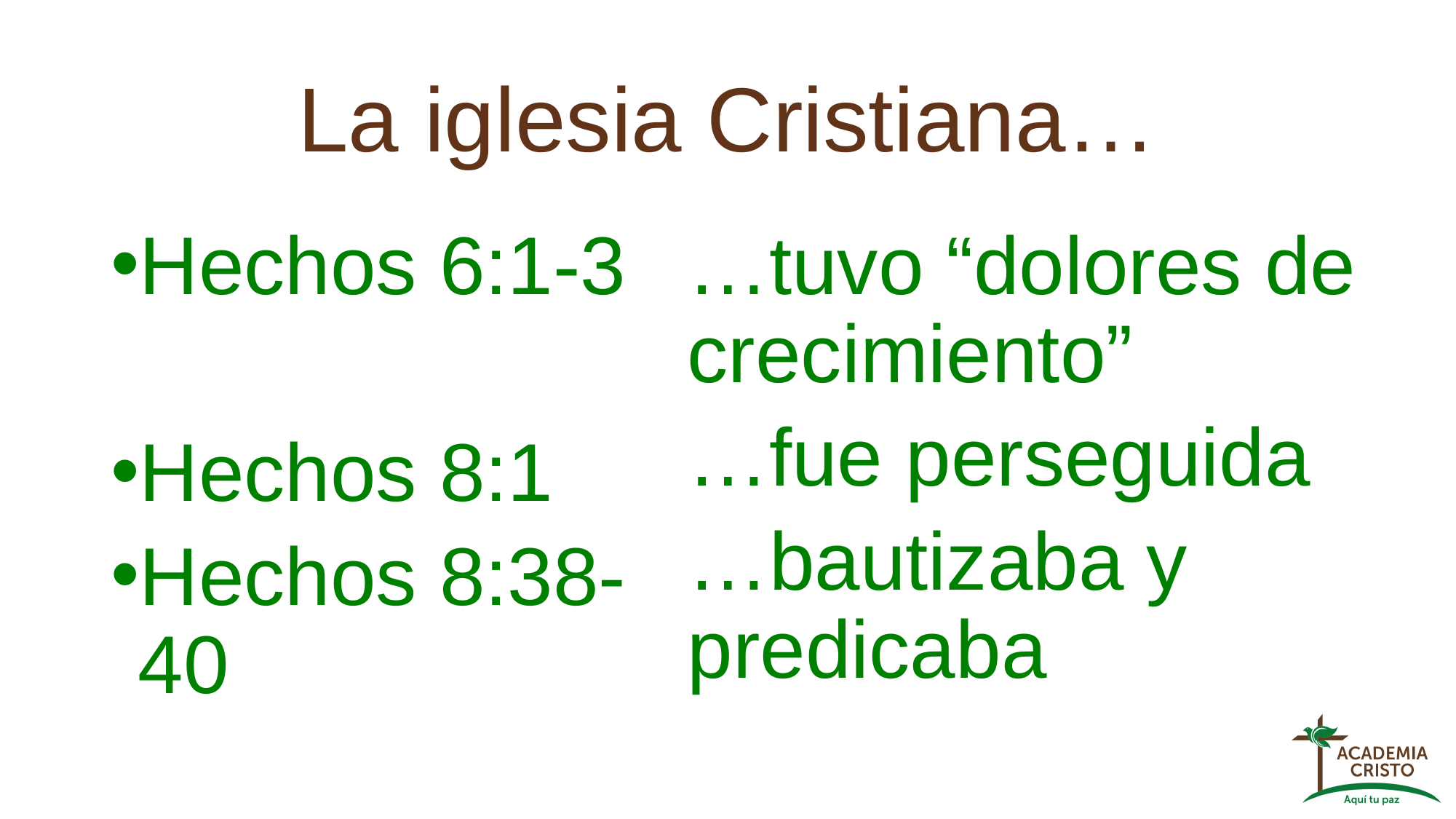

# La iglesia Cristiana…
Hechos 6:1-3

Hechos 8:1
Hechos 8:38-40
…tuvo “dolores de crecimiento”
…fue perseguida
…bautizaba y predicaba